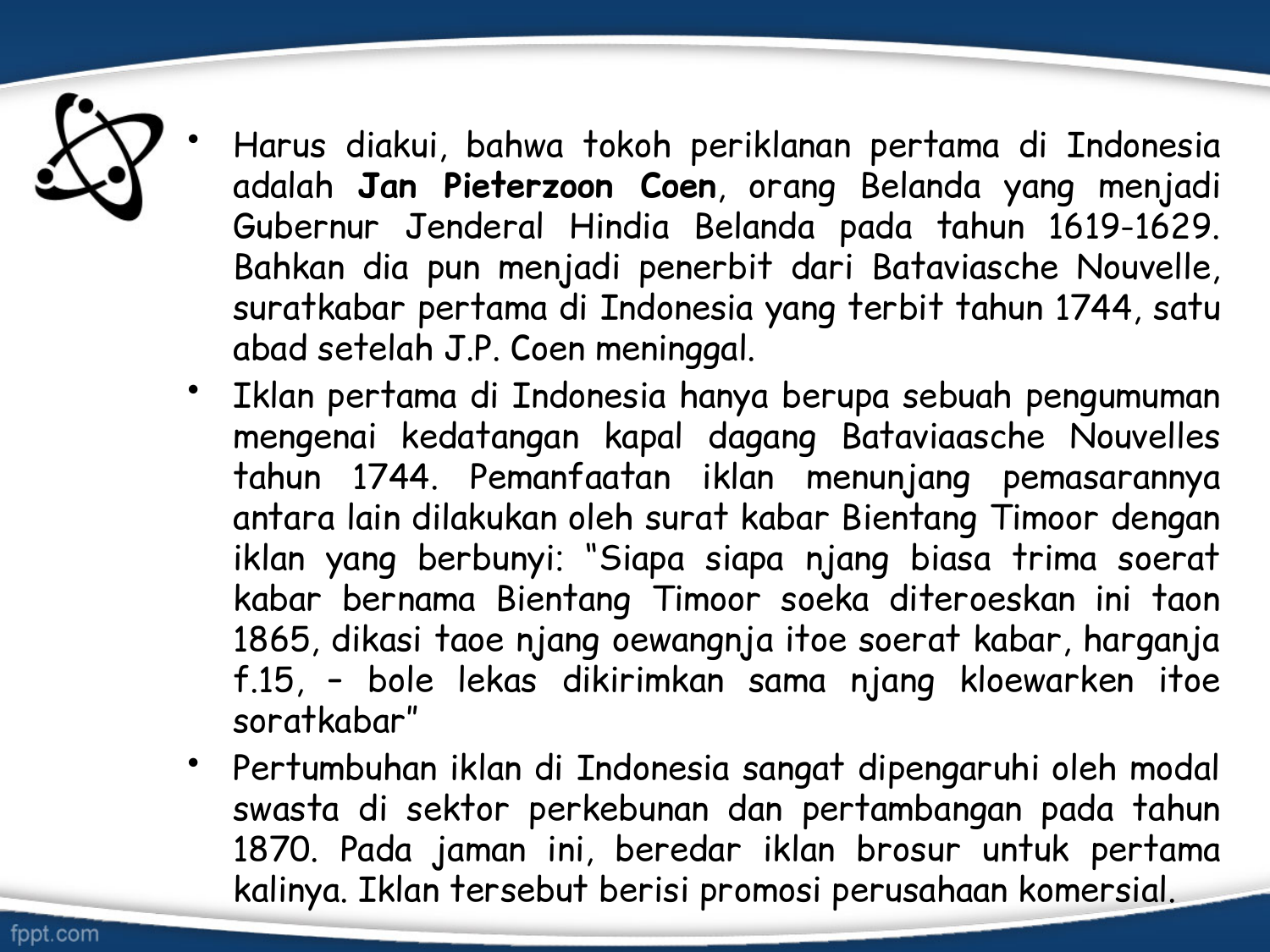

Harus diakui, bahwa tokoh periklanan pertama di Indonesia adalah Jan Pieterzoon Coen, orang Belanda yang menjadi Gubernur Jenderal Hindia Belanda pada tahun 1619-1629. Bahkan dia pun menjadi penerbit dari Bataviasche Nouvelle, suratkabar pertama di Indonesia yang terbit tahun 1744, satu abad setelah J.P. Coen meninggal.
Iklan pertama di Indonesia hanya berupa sebuah pengumuman mengenai kedatangan kapal dagang Bataviaasche Nouvelles tahun 1744. Pemanfaatan iklan menunjang pemasarannya antara lain dilakukan oleh surat kabar Bientang Timoor dengan iklan yang berbunyi: “Siapa siapa njang biasa trima soerat kabar bernama Bientang Timoor soeka diteroeskan ini taon 1865, dikasi taoe njang oewangnja itoe soerat kabar, harganja f.15, – bole lekas dikirimkan sama njang kloewarken itoe soratkabar”
Pertumbuhan iklan di Indonesia sangat dipengaruhi oleh modal swasta di sektor perkebunan dan pertambangan pada tahun 1870. Pada jaman ini, beredar iklan brosur untuk pertama kalinya. Iklan tersebut berisi promosi perusahaan komersial.